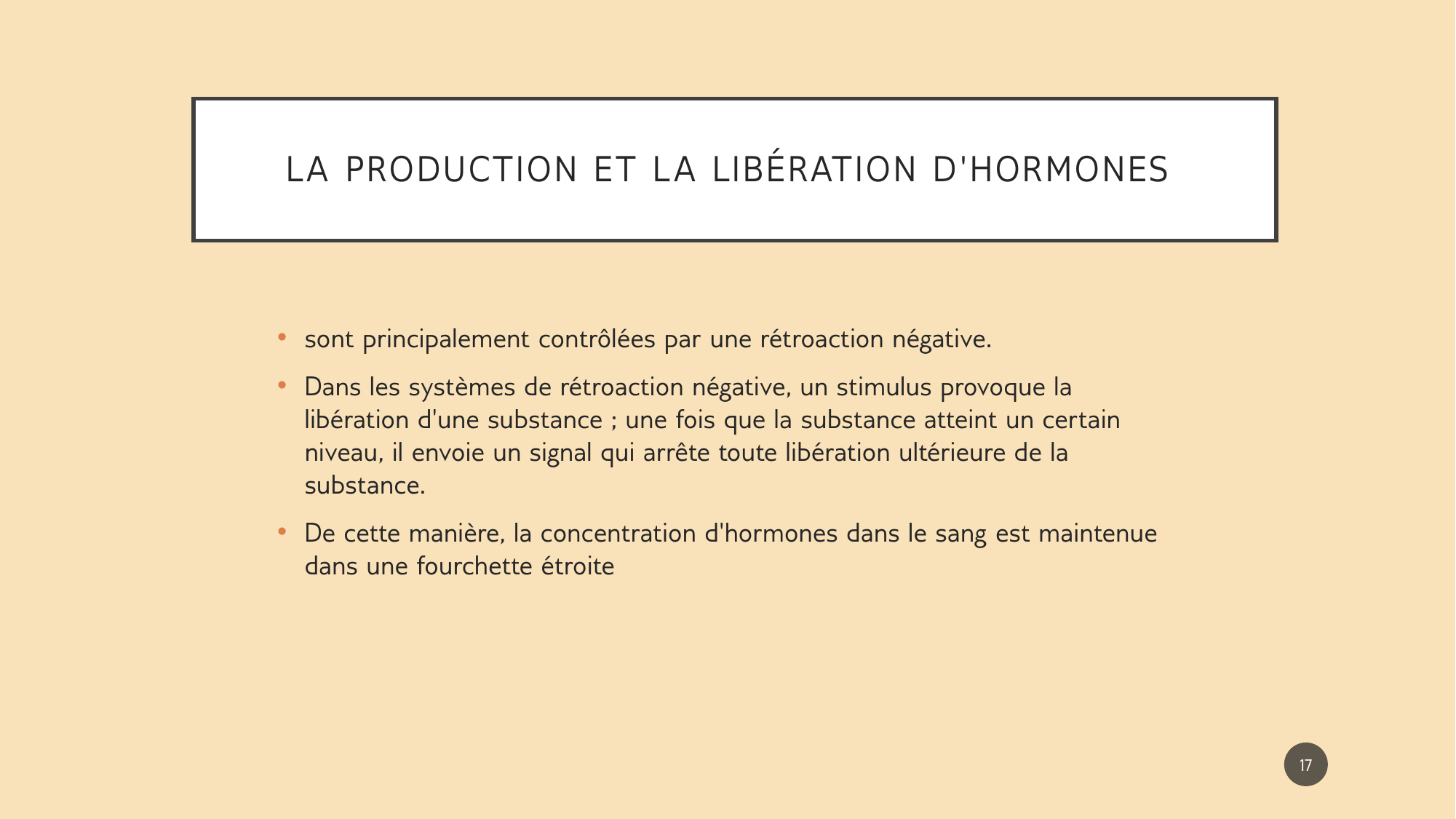

# La production et la libération d'hormones
sont principalement contrôlées par une rétroaction négative.
Dans les systèmes de rétroaction négative, un stimulus provoque la libération d'une substance ; une fois que la substance atteint un certain niveau, il envoie un signal qui arrête toute libération ultérieure de la substance.
De cette manière, la concentration d'hormones dans le sang est maintenue dans une fourchette étroite
17